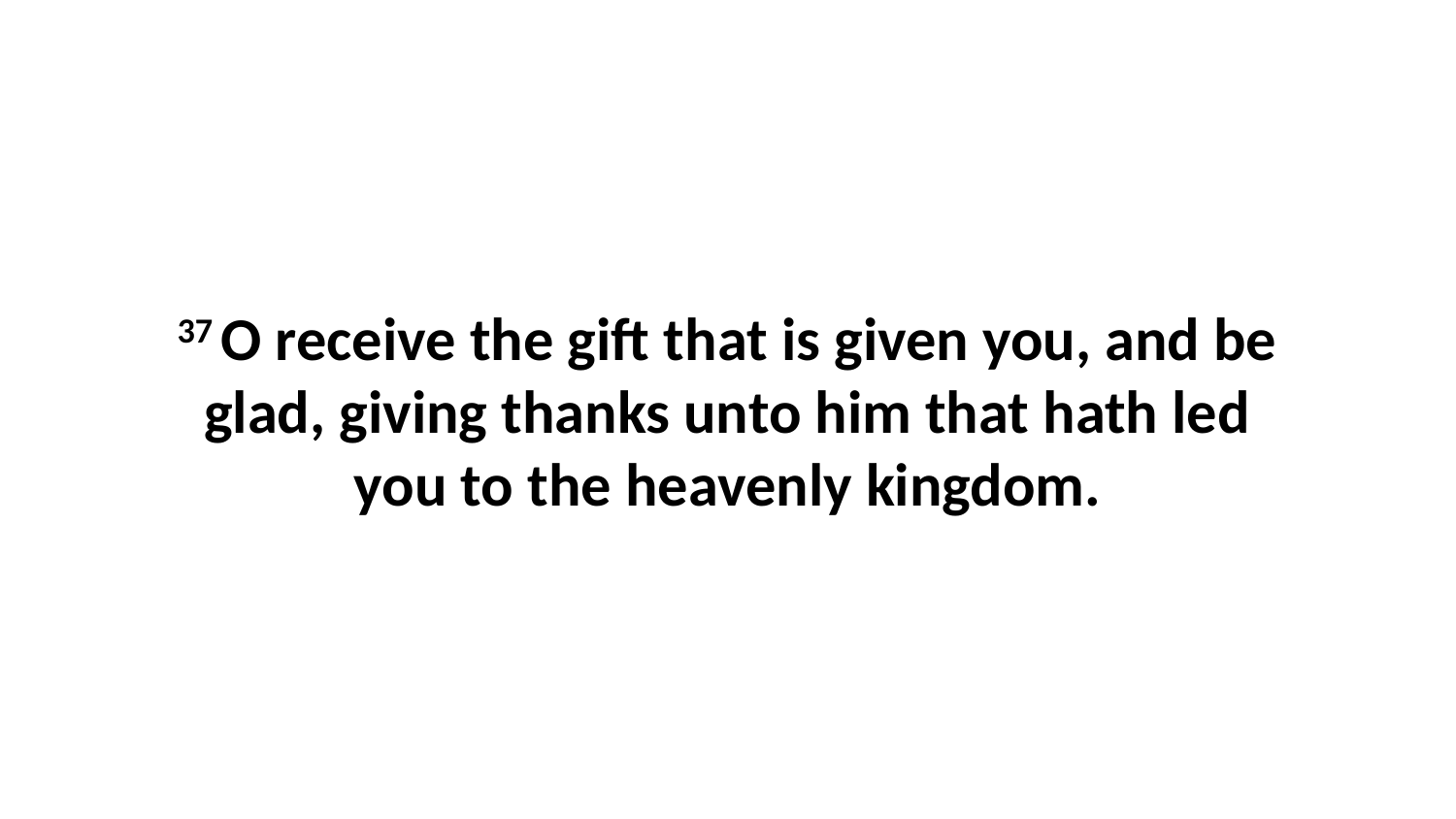

37 O receive the gift that is given you, and be glad, giving thanks unto him that hath led you to the heavenly kingdom.